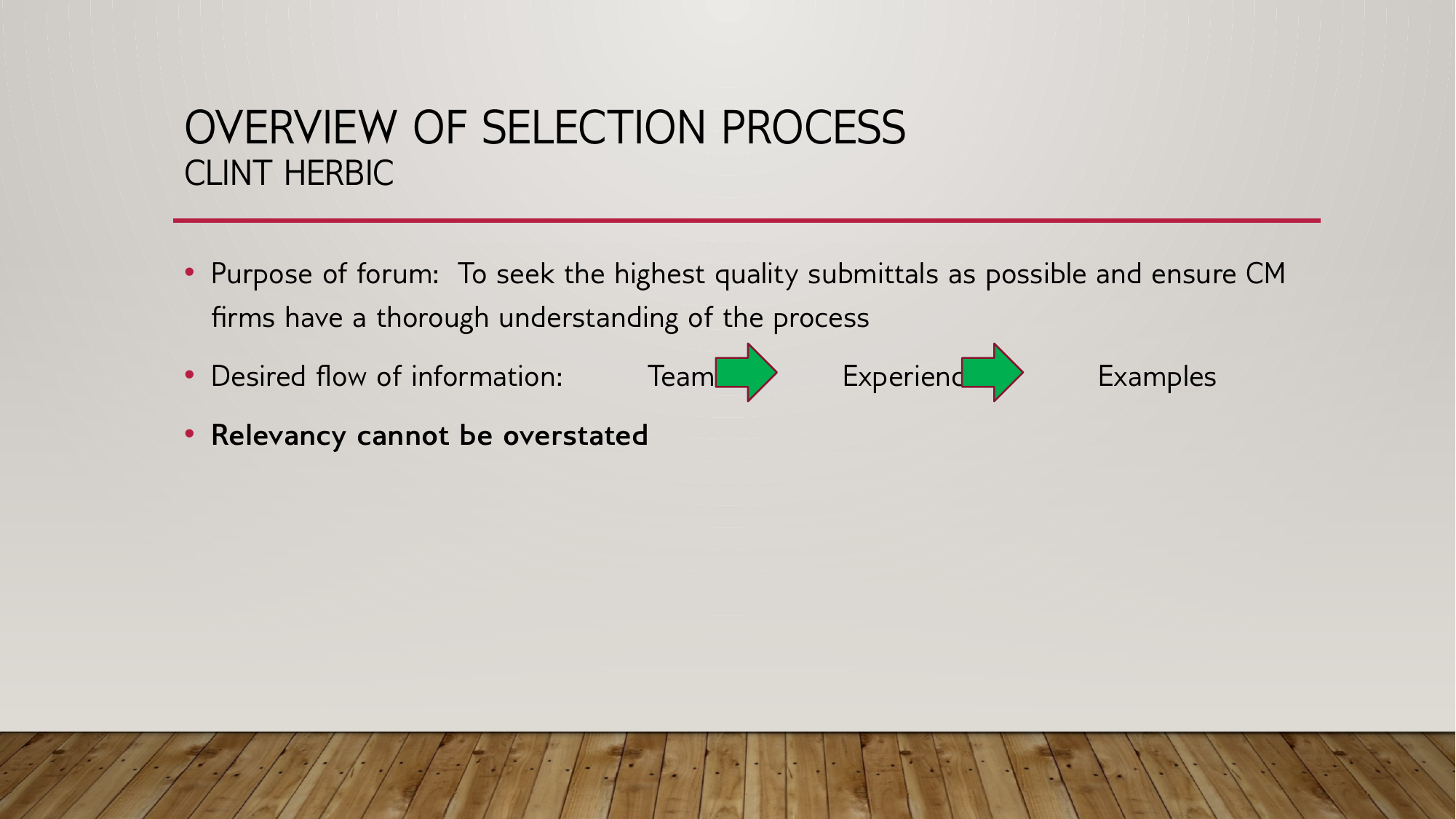

# Overview of Selection Process Clint HErbic
Purpose of forum:  To seek the highest quality submittals as possible and ensure CM firms have a thorough understanding of the process
Desired flow of information:	Team              Experience             Examples
Relevancy cannot be overstated